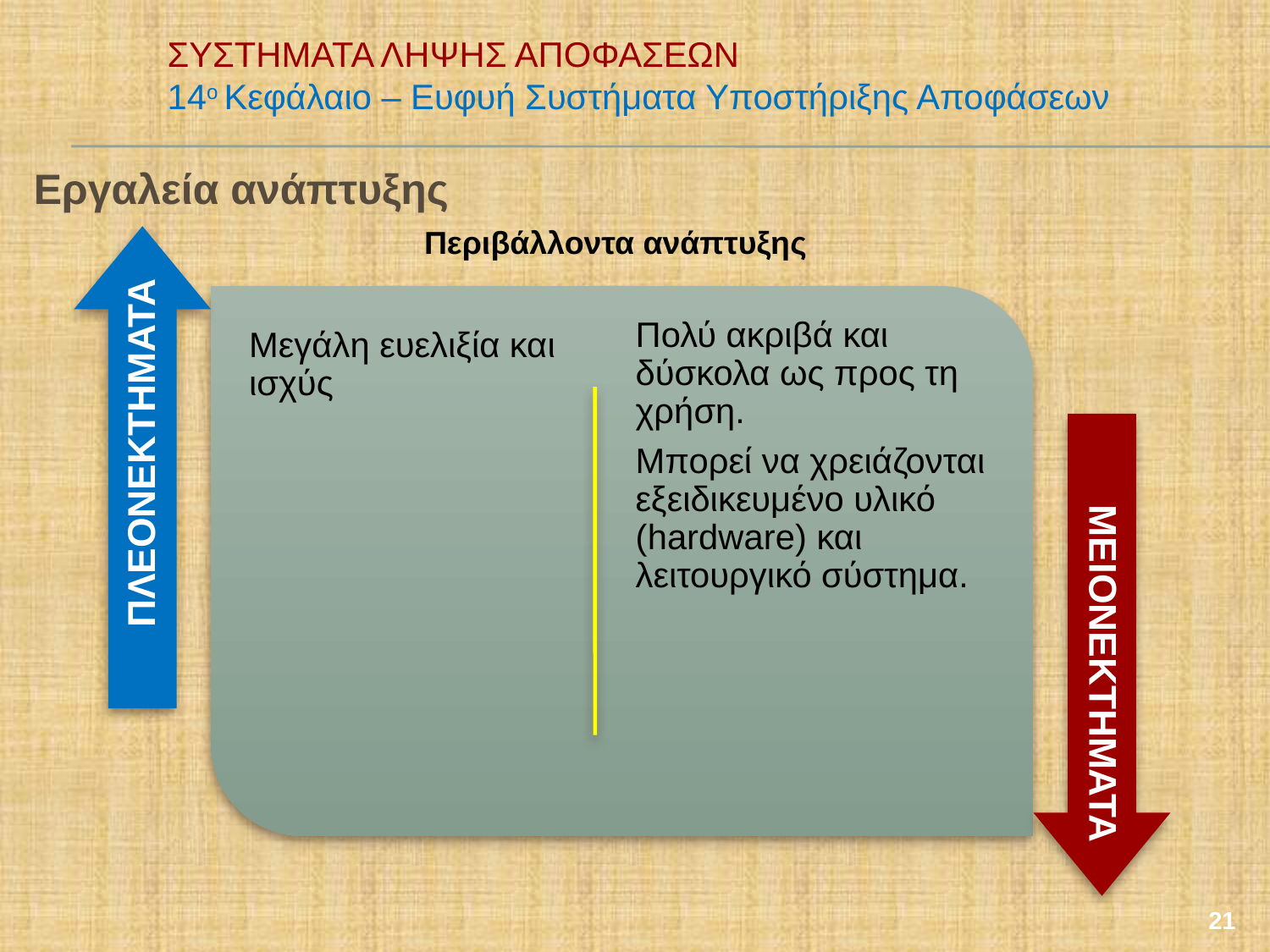

# ΣΥΣΤΗΜΑΤΑ ΛΗΨΗΣ ΑΠΟΦΑΣΕΩΝ 14ο Κεφάλαιο – Ευφυή Συστήματα Υποστήριξης Αποφάσεων
Εργαλεία ανάπτυξης

Περιβάλλοντα ανάπτυξης
Μεγάλη ευελιξία και ισχύς
Πολύ ακριβά και δύσκολα ως προς τη χρήση.
Μπορεί να χρειάζονται εξειδικευμένο υλικό (hardware) και λειτουργικό σύστημα.
ΠΛΕΟΝΕΚΤΗΜΑΤΑ
ΜΕΙΟΝΕΚΤΗΜΑΤΑ
21